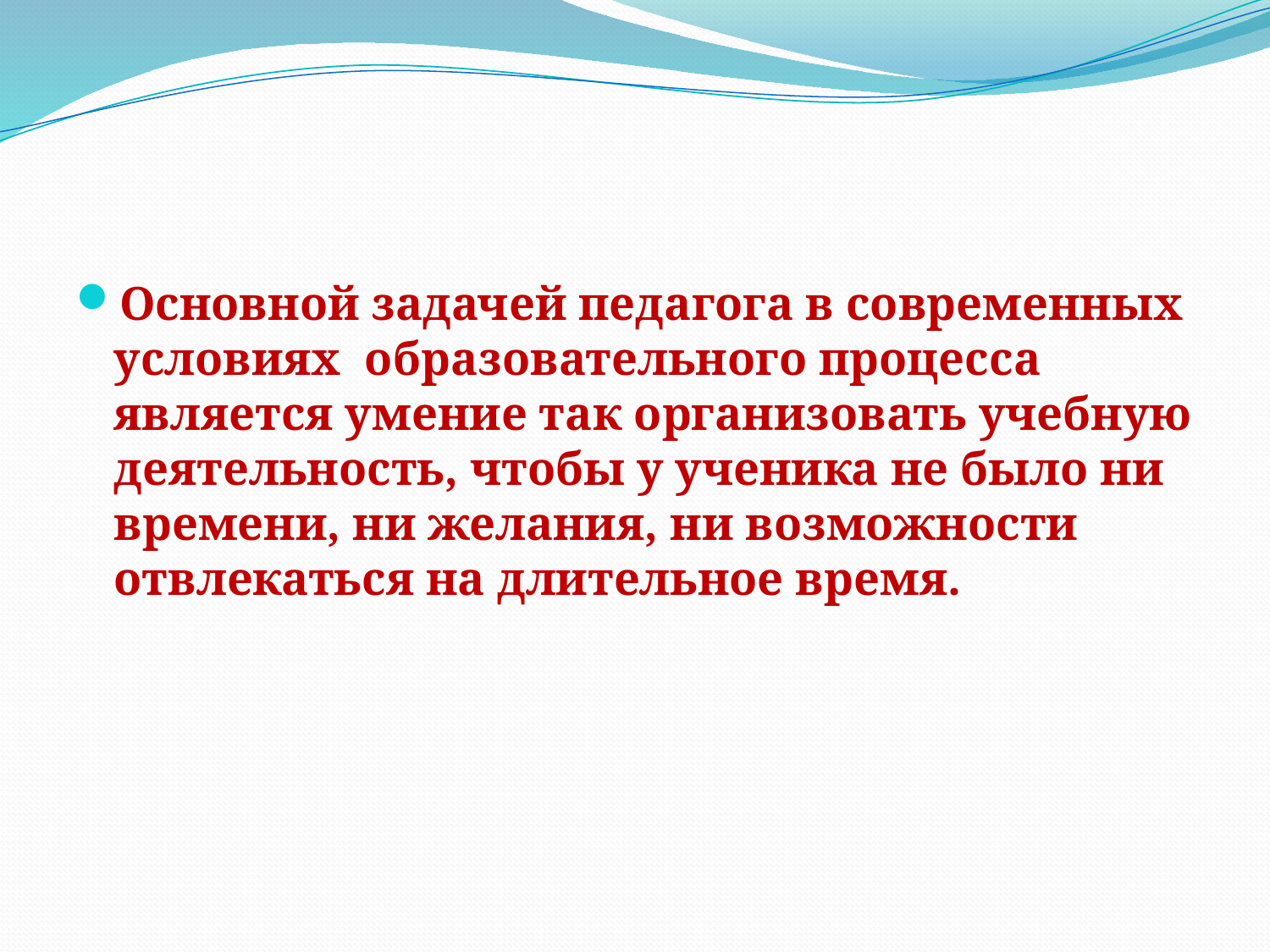

#
Основной задачей педагога в современных условиях  образовательного процесса является умение так организовать учебную деятельность, чтобы у ученика не было ни времени, ни желания, ни возможности отвлекаться на длительное время.